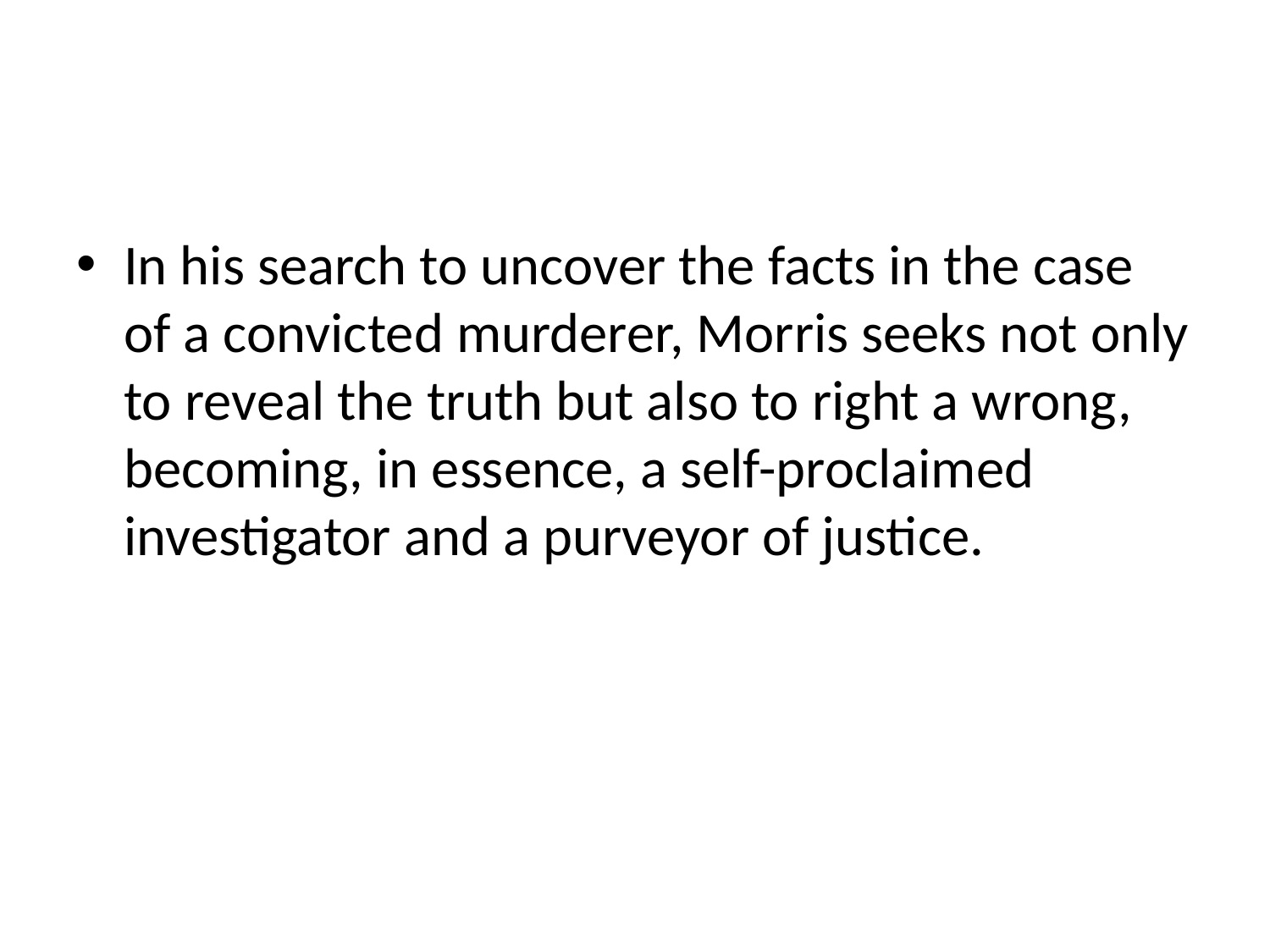

In his search to uncover the facts in the case of a convicted murderer, Morris seeks not only to reveal the truth but also to right a wrong, becoming, in essence, a self-proclaimed investigator and a purveyor of justice.